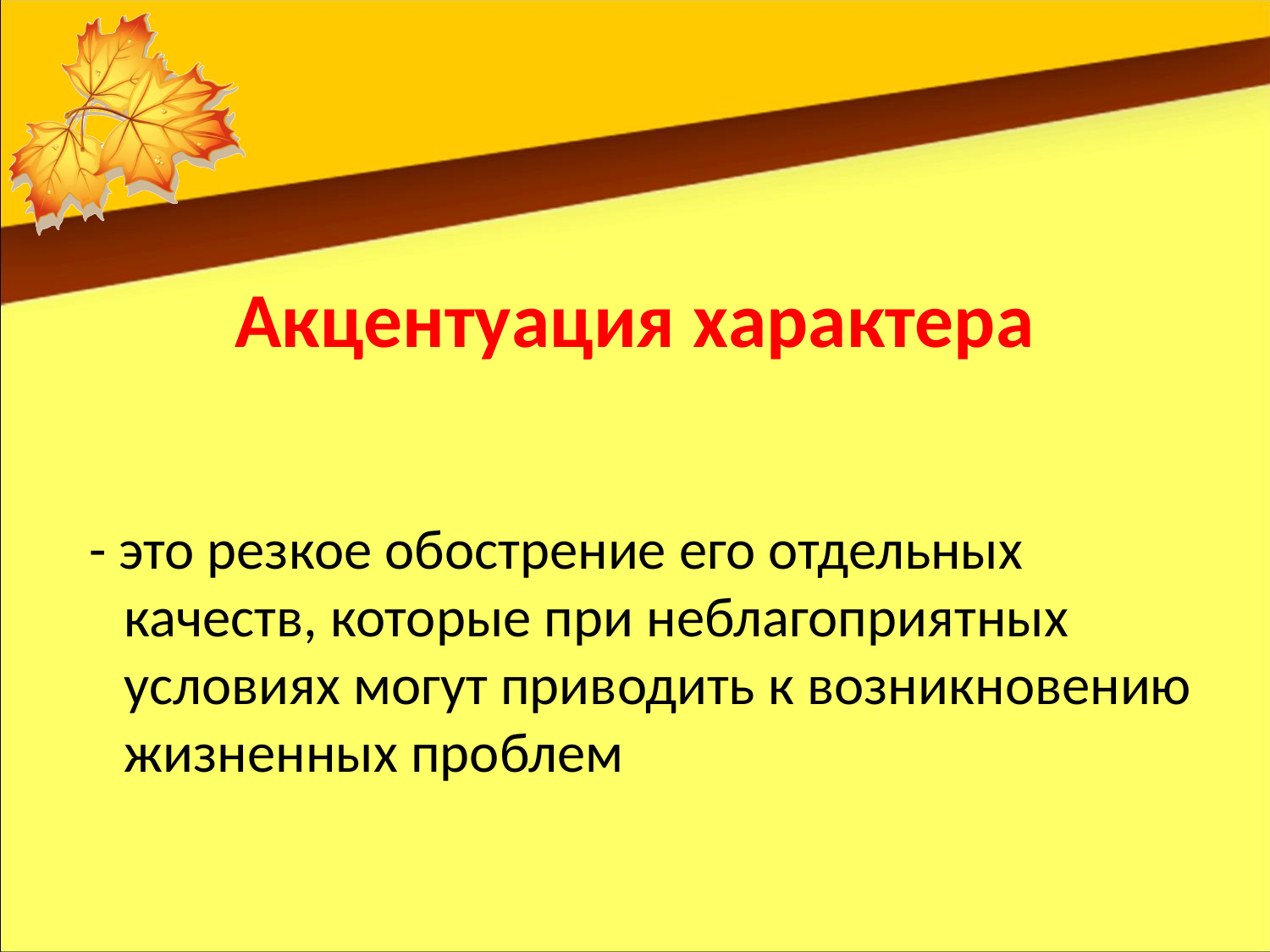

# Акцентуация характера
 - это резкое обострение его отдельных качеств, которые при неблагоприятных условиях могут приводить к возникновению жизненных проблем